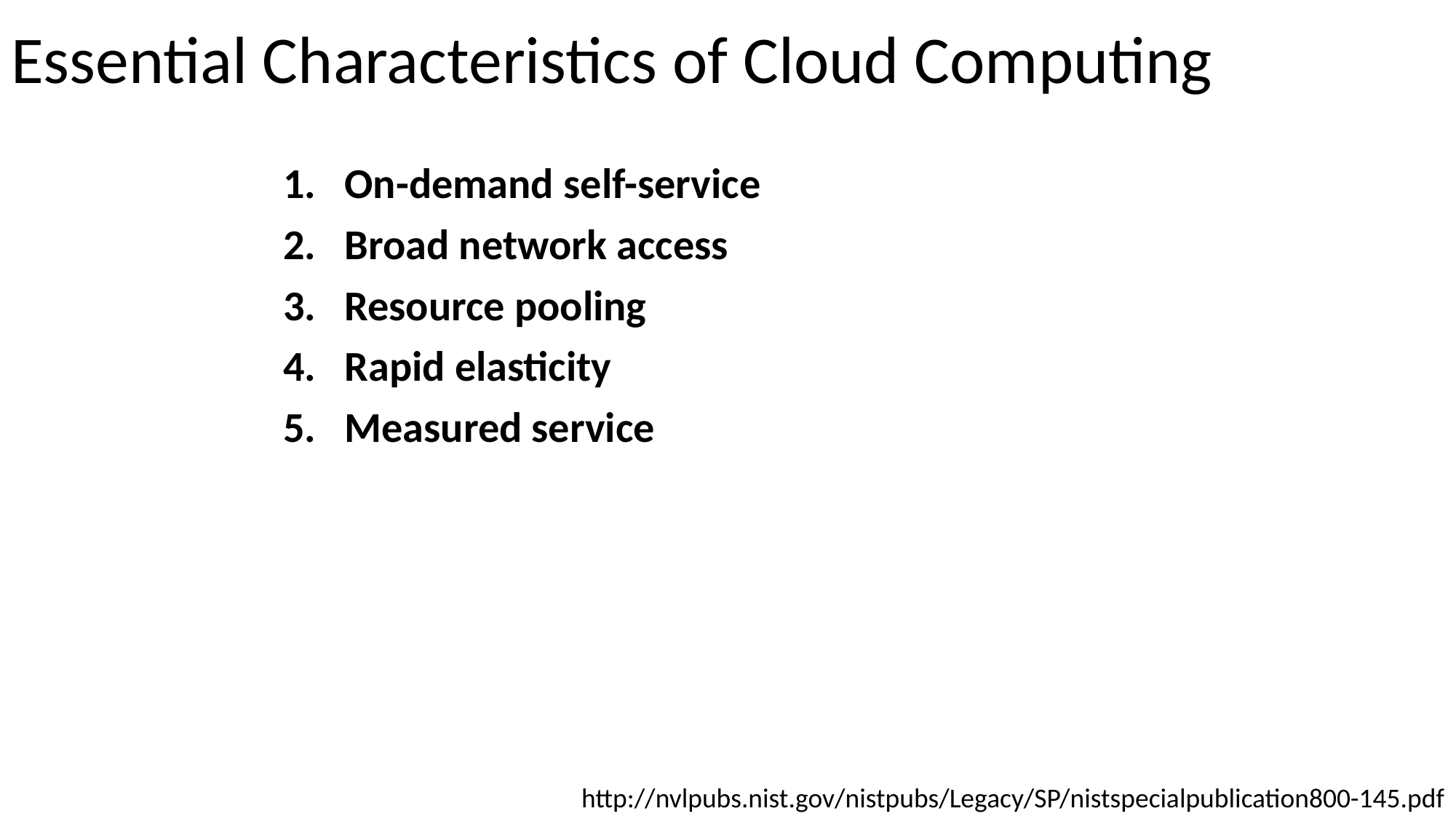

# Essential Characteristics of Cloud Computing
On-demand self-service
Broad network access
Resource pooling
Rapid elasticity
Measured service
http://nvlpubs.nist.gov/nistpubs/Legacy/SP/nistspecialpublication800-145.pdf